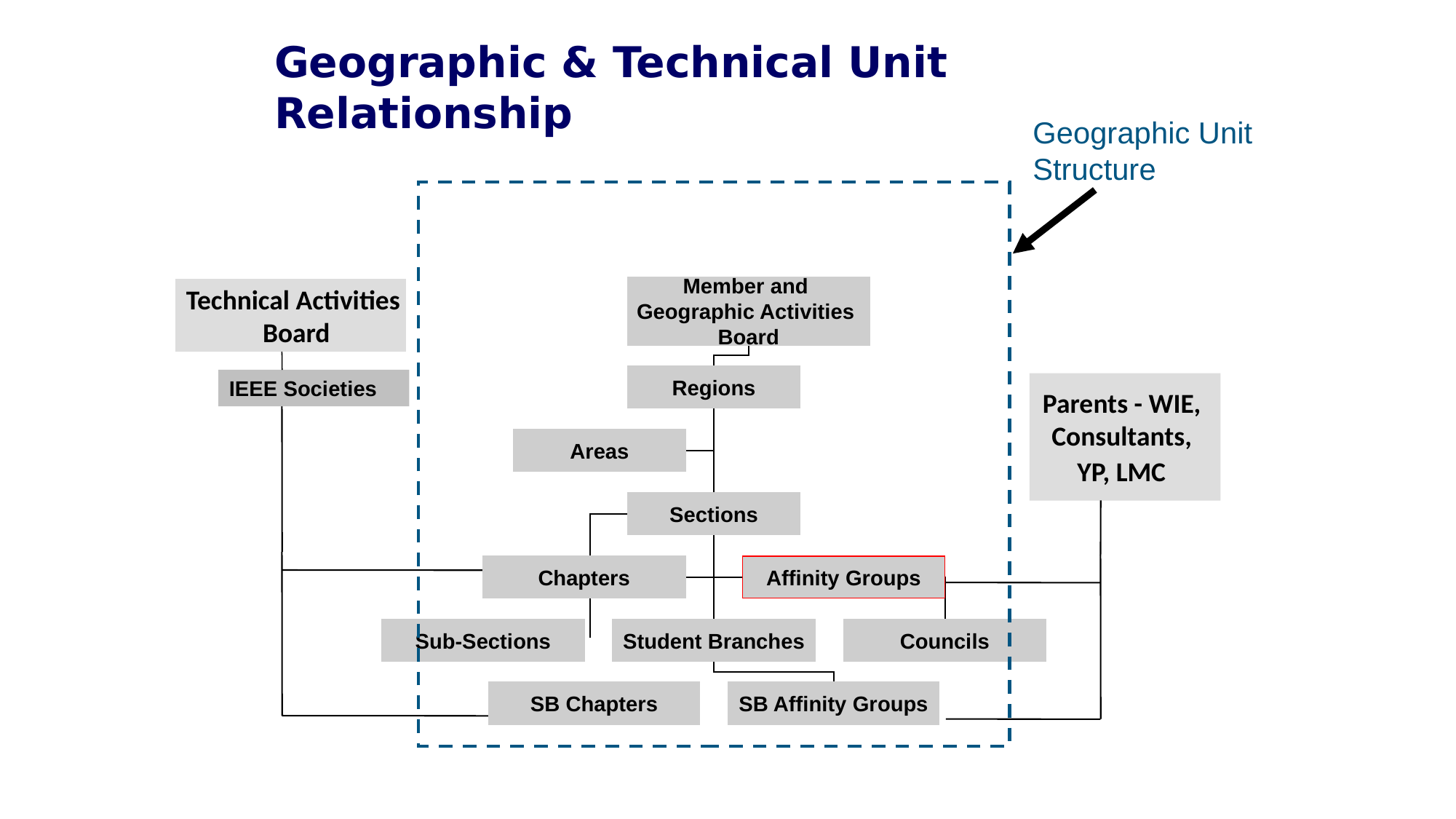

Geographic & Technical Unit Relationship
Geographic Unit Structure

Member and
Geographic Activities
Board
Regions
Areas
Sections
Chapters
Affinity Groups
Sub-Sections
Student Branches
Councils
SB Chapters
SB Affinity Groups
Technical Activities
Board

IEEE Societies

Parents - WIE,
Consultants,
YP, LMC